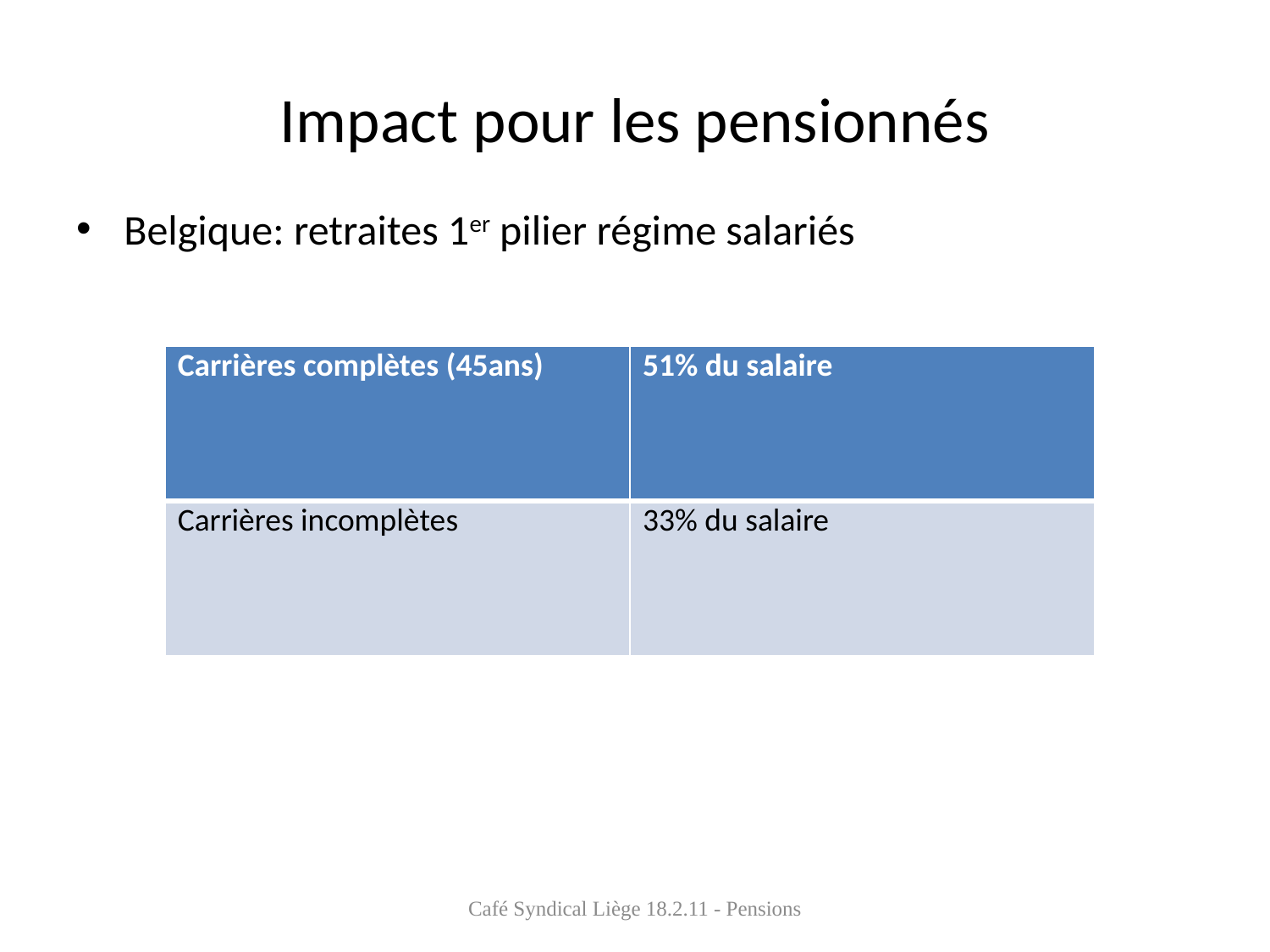

# Impact pour les pensionnés
Belgique: retraites 1er pilier régime salariés

| Carrières complètes (45ans) | 51% du salaire |
| --- | --- |
| Carrières incomplètes | 33% du salaire |
Café Syndical Liège 18.2.11 - Pensions